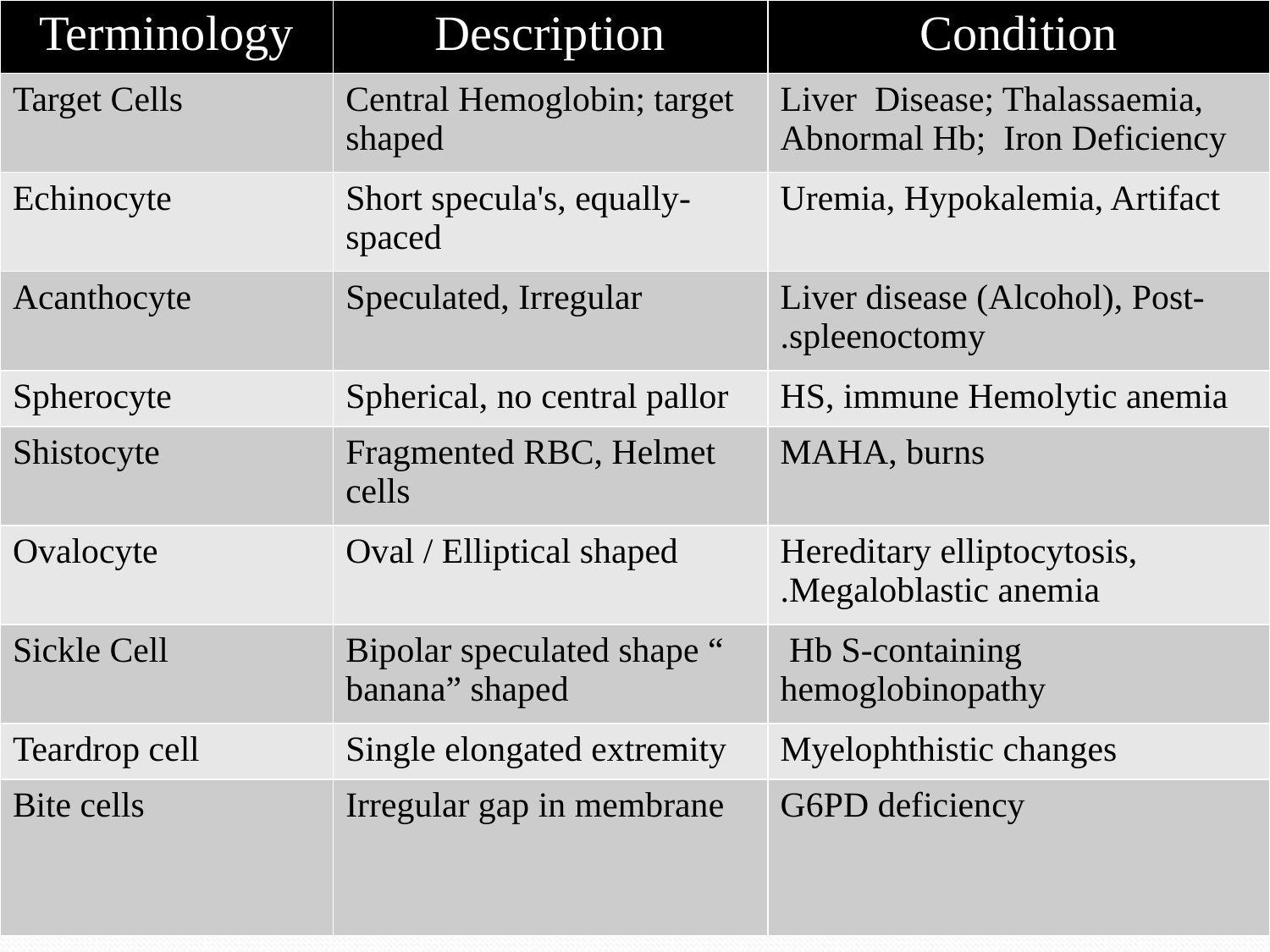

| Terminology | Description | Condition |
| --- | --- | --- |
| Target Cells | Central Hemoglobin; target shaped | Liver Disease; Thalassaemia, Abnormal Hb; Iron Deficiency |
| Echinocyte | Short specula's, equally-spaced | Uremia, Hypokalemia, Artifact |
| Acanthocyte | Speculated, Irregular | Liver disease (Alcohol), Post-spleenoctomy. |
| Spherocyte | Spherical, no central pallor | HS, immune Hemolytic anemia |
| Shistocyte | Fragmented RBC, Helmet cells | MAHA, burns |
| Ovalocyte | Oval / Elliptical shaped | Hereditary elliptocytosis, Megaloblastic anemia. |
| Sickle Cell | Bipolar speculated shape “ banana” shaped | Hb S-containing hemoglobinopathy |
| Teardrop cell | Single elongated extremity | Myelophthistic changes |
| Bite cells | Irregular gap in membrane | G6PD deficiency |